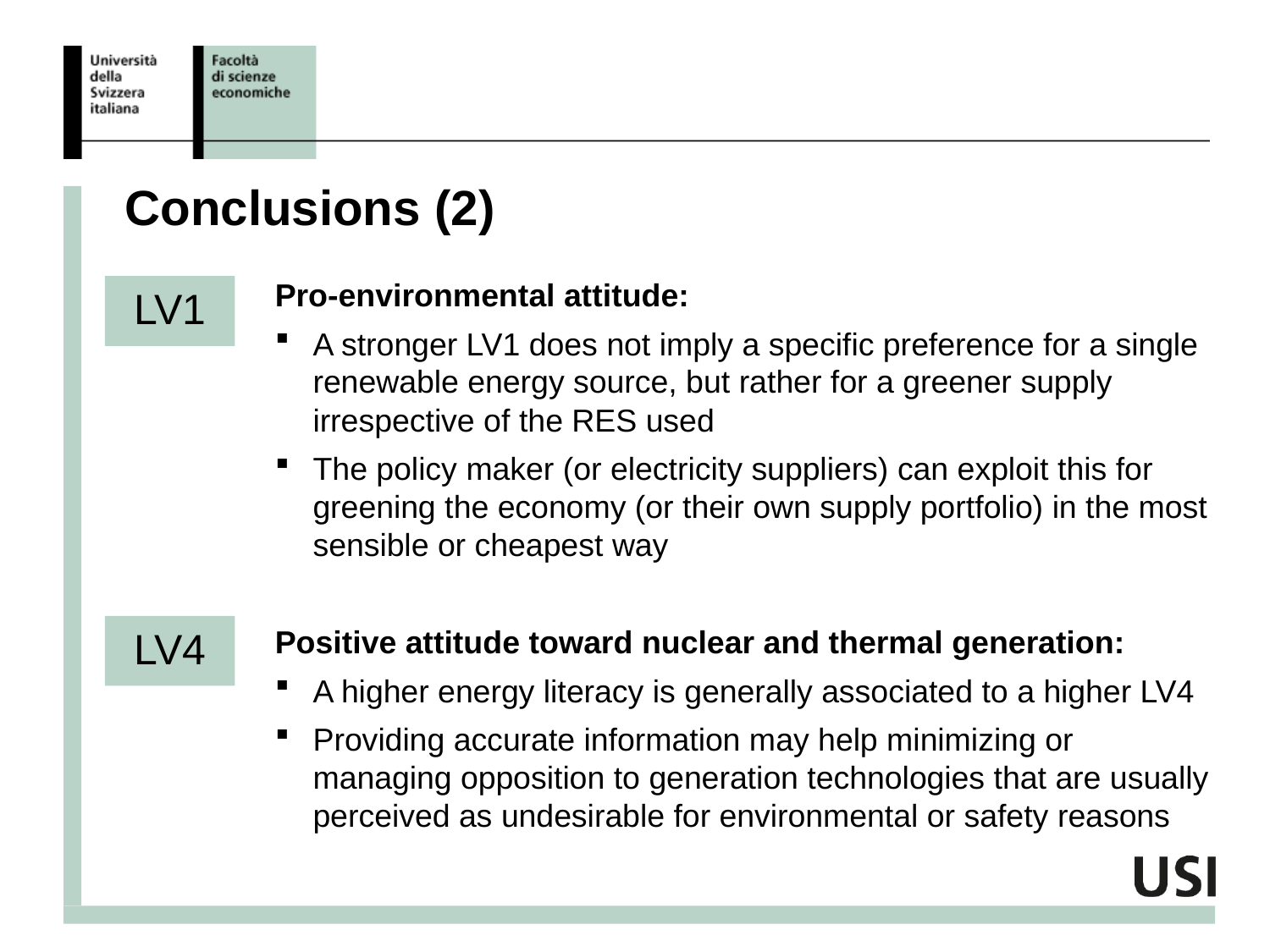

# Conclusions (2)
Pro-environmental attitude:
A stronger LV1 does not imply a specific preference for a single renewable energy source, but rather for a greener supply irrespective of the RES used
The policy maker (or electricity suppliers) can exploit this for greening the economy (or their own supply portfolio) in the most sensible or cheapest way

Positive attitude toward nuclear and thermal generation:
A higher energy literacy is generally associated to a higher LV4
Providing accurate information may help minimizing or managing opposition to generation technologies that are usually perceived as undesirable for environmental or safety reasons
LV1
LV4